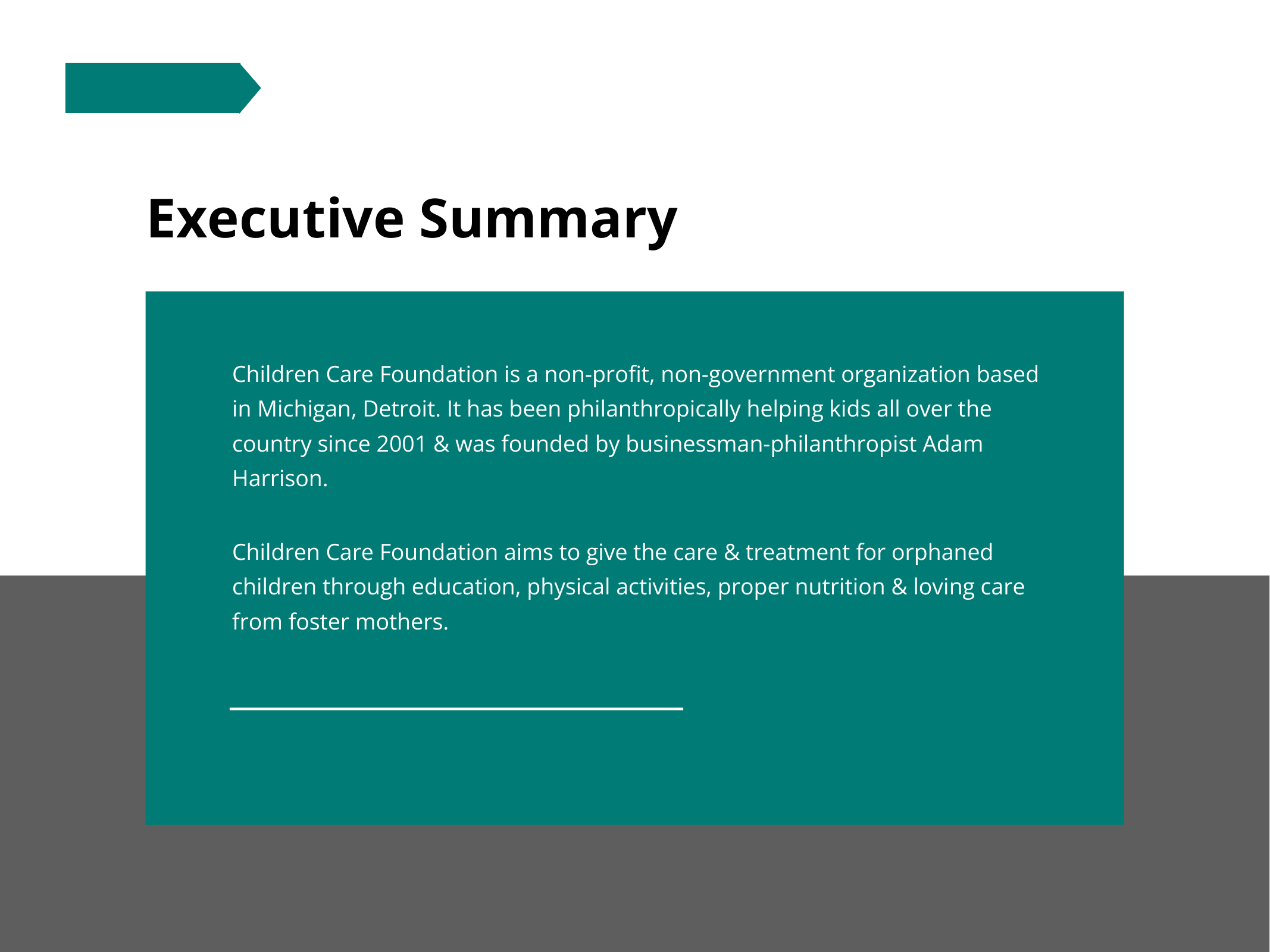

The Foundation

# Executive Summary

Children Care Foundation is a non-profit, non-government organization based in Michigan, Detroit. It has been philanthropically helping kids all over the country since 2001 & was founded by businessman-philanthropist Adam Harrison.

Children Care Foundation aims to give the care & treatment for orphaned children through education, physical activities, proper nutrition & loving care from foster mothers.